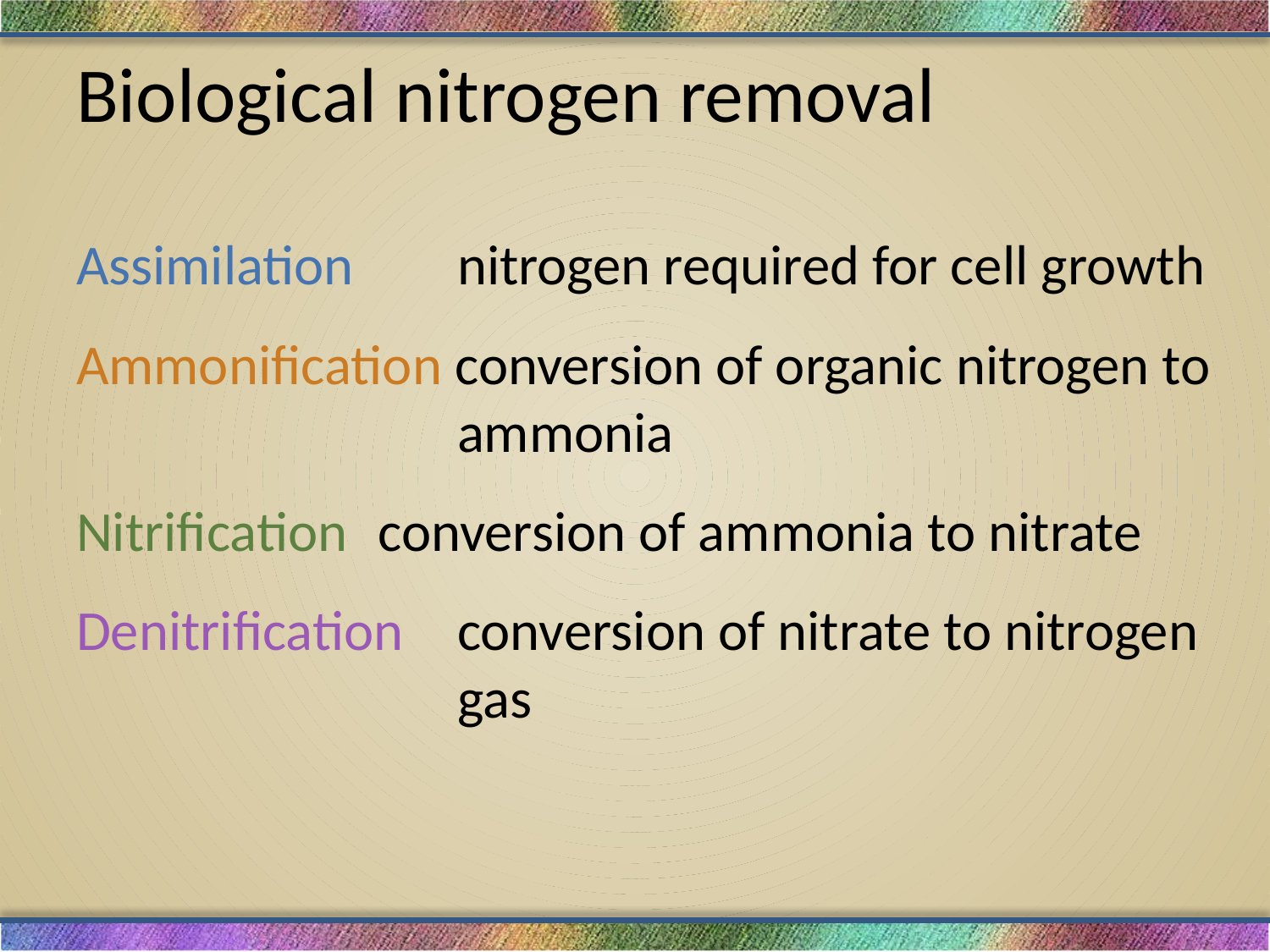

# Biological nitrogen removal
Assimilation 	nitrogen required for cell growth
Ammonification conversion of organic nitrogen to ammonia
Nitrification 	conversion of ammonia to nitrate
Denitrification 	conversion of nitrate to nitrogen gas